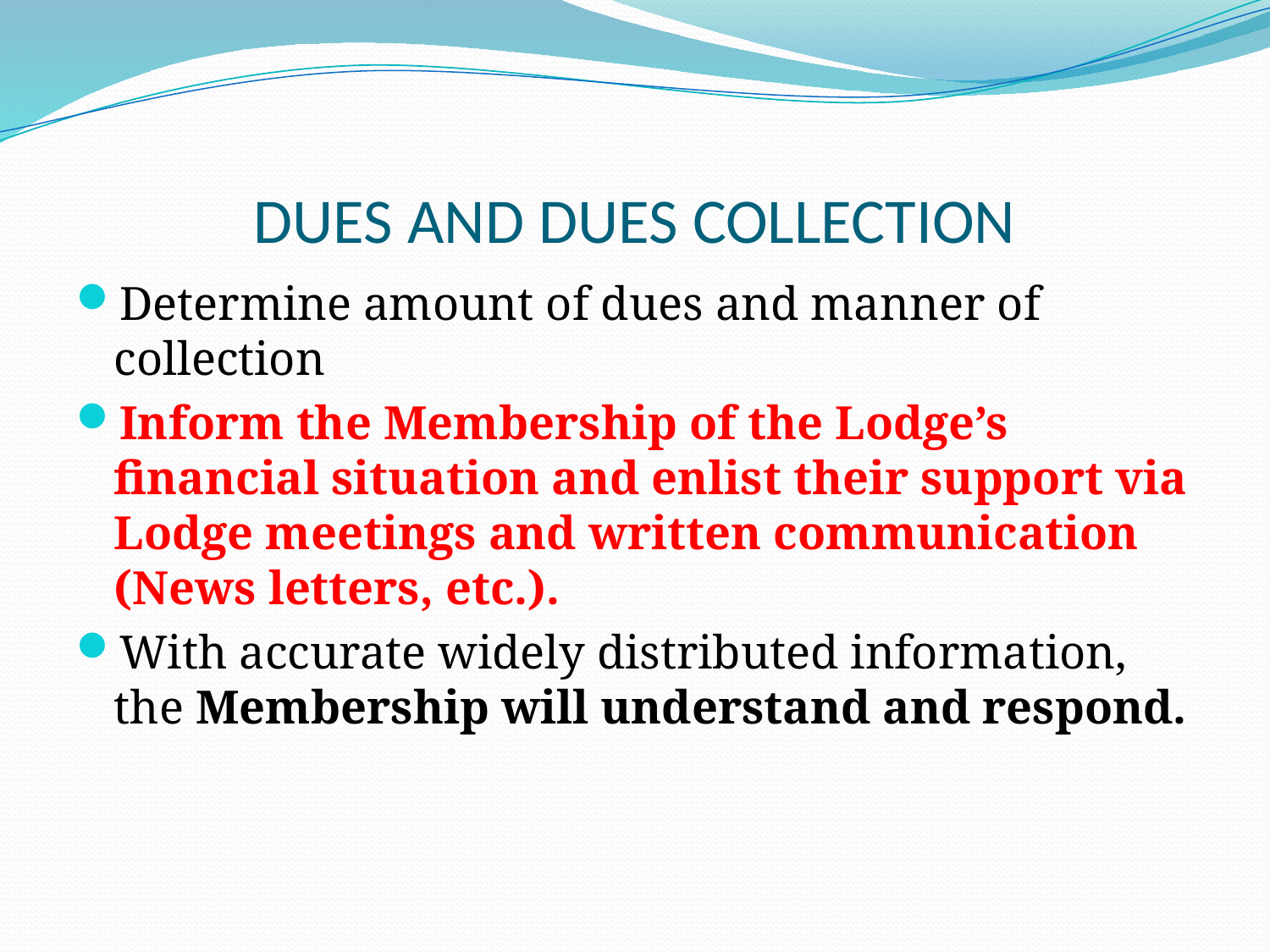

# DUES AND DUES COLLECTION
Determine amount of dues and manner of collection
Inform the Membership of the Lodge’s financial situation and enlist their support via Lodge meetings and written communication (News letters, etc.).
With accurate widely distributed information, the Membership will understand and respond.